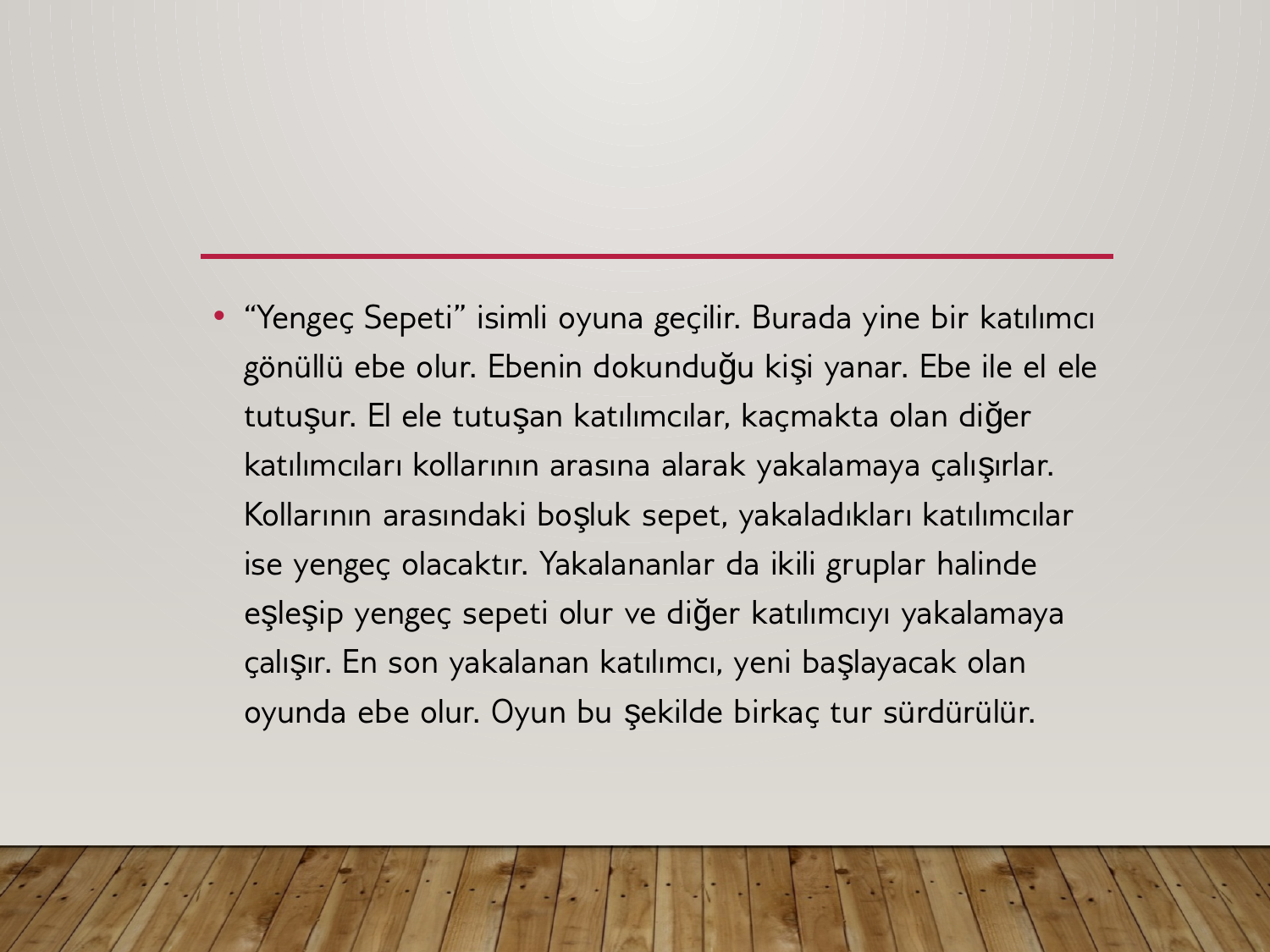

#
“Yengeç Sepeti” isimli oyuna geçilir. Burada yine bir katılımcı gönüllü ebe olur. Ebenin dokunduğu kişi yanar. Ebe ile el ele tutuşur. El ele tutuşan katılımcılar, kaçmakta olan diğer katılımcıları kollarının arasına alarak yakalamaya çalışırlar. Kollarının arasındaki boşluk sepet, yakaladıkları katılımcılar ise yengeç olacaktır. Yakalananlar da ikili gruplar halinde eşleşip yengeç sepeti olur ve diğer katılımcıyı yakalamaya çalışır. En son yakalanan katılımcı, yeni başlayacak olan oyunda ebe olur. Oyun bu şekilde birkaç tur sürdürülür.